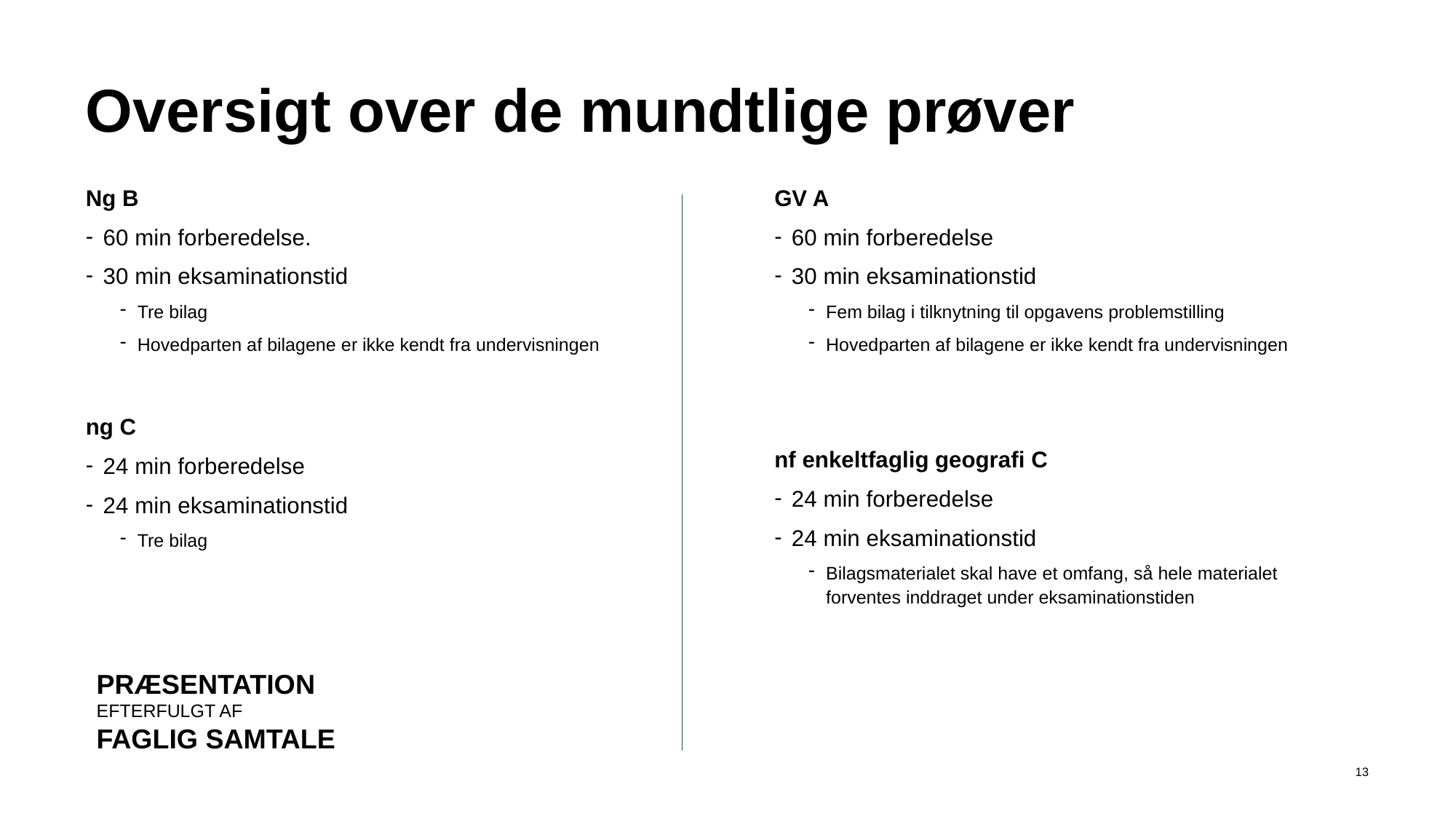

# Oversigt over de mundtlige prøver
Ng B
60 min forberedelse.
30 min eksaminationstid
Tre bilag
Hovedparten af bilagene er ikke kendt fra undervisningen

ng C
24 min forberedelse
24 min eksaminationstid
Tre bilag

GV A
60 min forberedelse
30 min eksaminationstid
Fem bilag i tilknytning til opgavens problemstilling
Hovedparten af bilagene er ikke kendt fra undervisningen

nf enkeltfaglig geografi C
24 min forberedelse
24 min eksaminationstid
Bilagsmaterialet skal have et omfang, så hele materialet forventes inddraget under eksaminationstiden

PRÆSENTATION
EFTERFULGT AF
FAGLIG SAMTALE
13